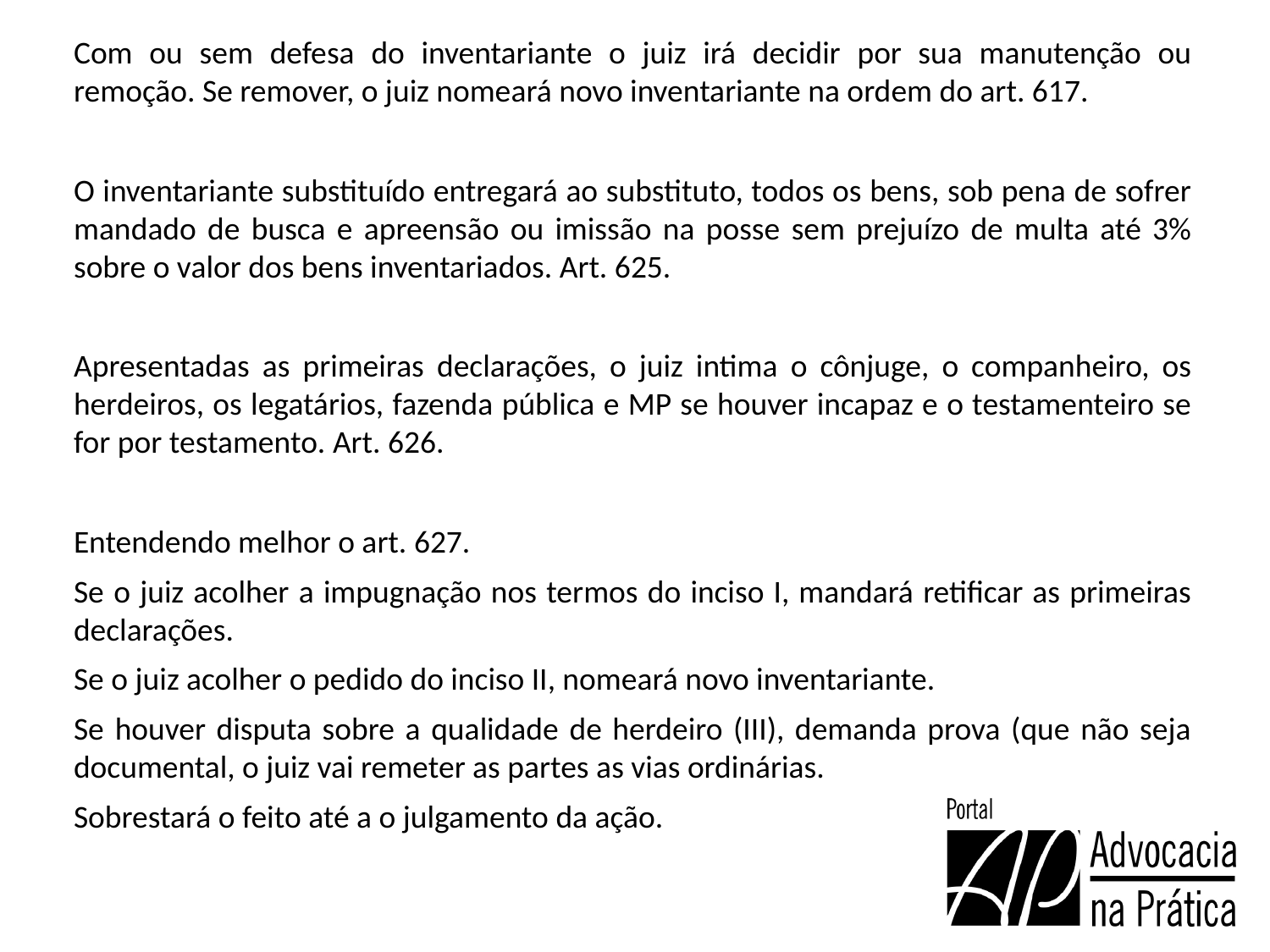

Com ou sem defesa do inventariante o juiz irá decidir por sua manutenção ou remoção. Se remover, o juiz nomeará novo inventariante na ordem do art. 617.

O inventariante substituído entregará ao substituto, todos os bens, sob pena de sofrer mandado de busca e apreensão ou imissão na posse sem prejuízo de multa até 3% sobre o valor dos bens inventariados. Art. 625.

Apresentadas as primeiras declarações, o juiz intima o cônjuge, o companheiro, os herdeiros, os legatários, fazenda pública e MP se houver incapaz e o testamenteiro se for por testamento. Art. 626.

Entendendo melhor o art. 627.
Se o juiz acolher a impugnação nos termos do inciso I, mandará retificar as primeiras declarações.
Se o juiz acolher o pedido do inciso II, nomeará novo inventariante.
Se houver disputa sobre a qualidade de herdeiro (III), demanda prova (que não seja documental, o juiz vai remeter as partes as vias ordinárias.
Sobrestará o feito até a o julgamento da ação.